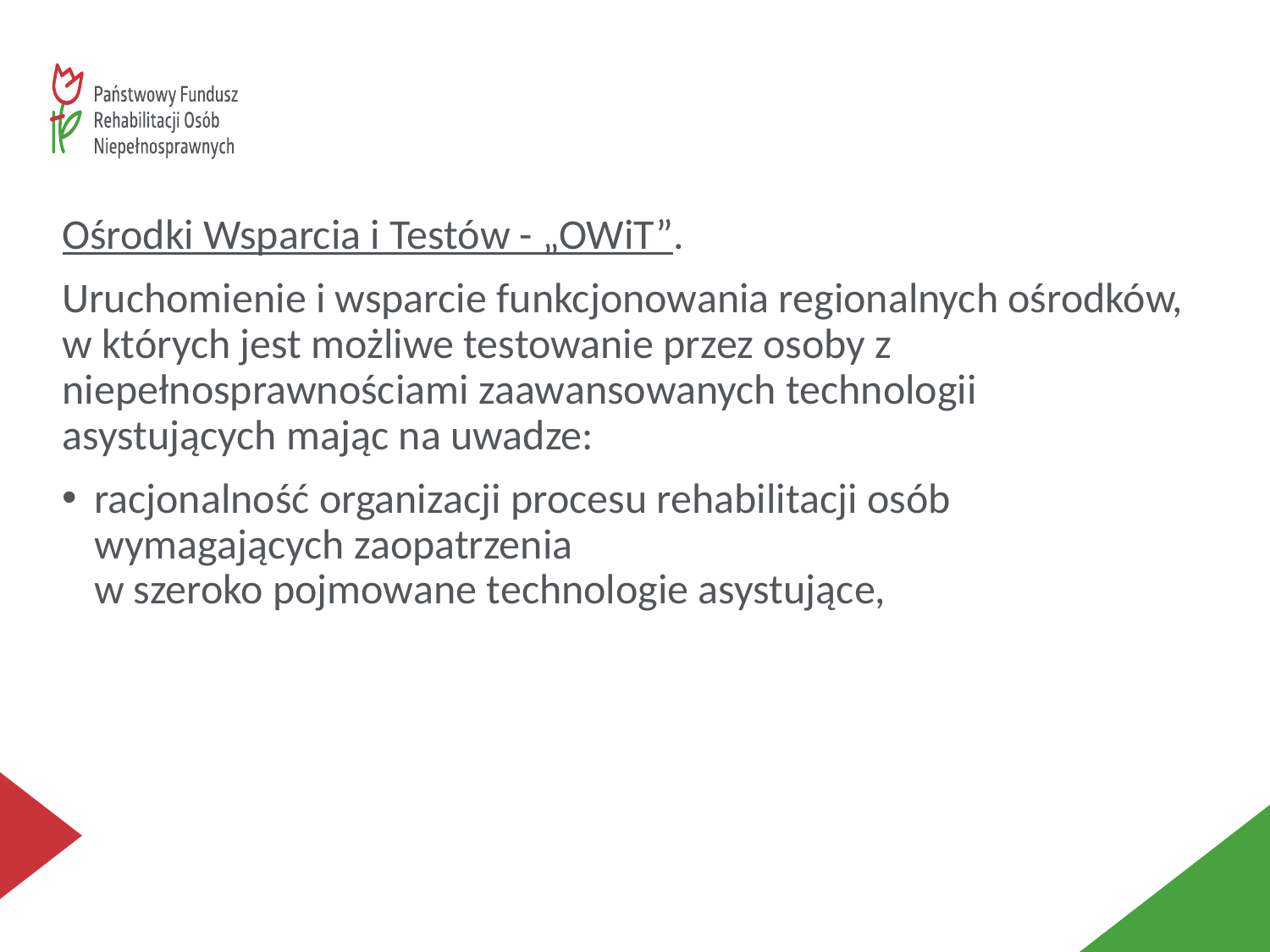

#
Ośrodki Wsparcia i Testów - „OWiT”.
Uruchomienie i wsparcie funkcjonowania regionalnych ośrodków, w których jest możliwe testowanie przez osoby z niepełnosprawnościami zaawansowanych technologii asystujących mając na uwadze:
racjonalność organizacji procesu rehabilitacji osób wymagających zaopatrzenia
w szeroko pojmowane technologie asystujące,